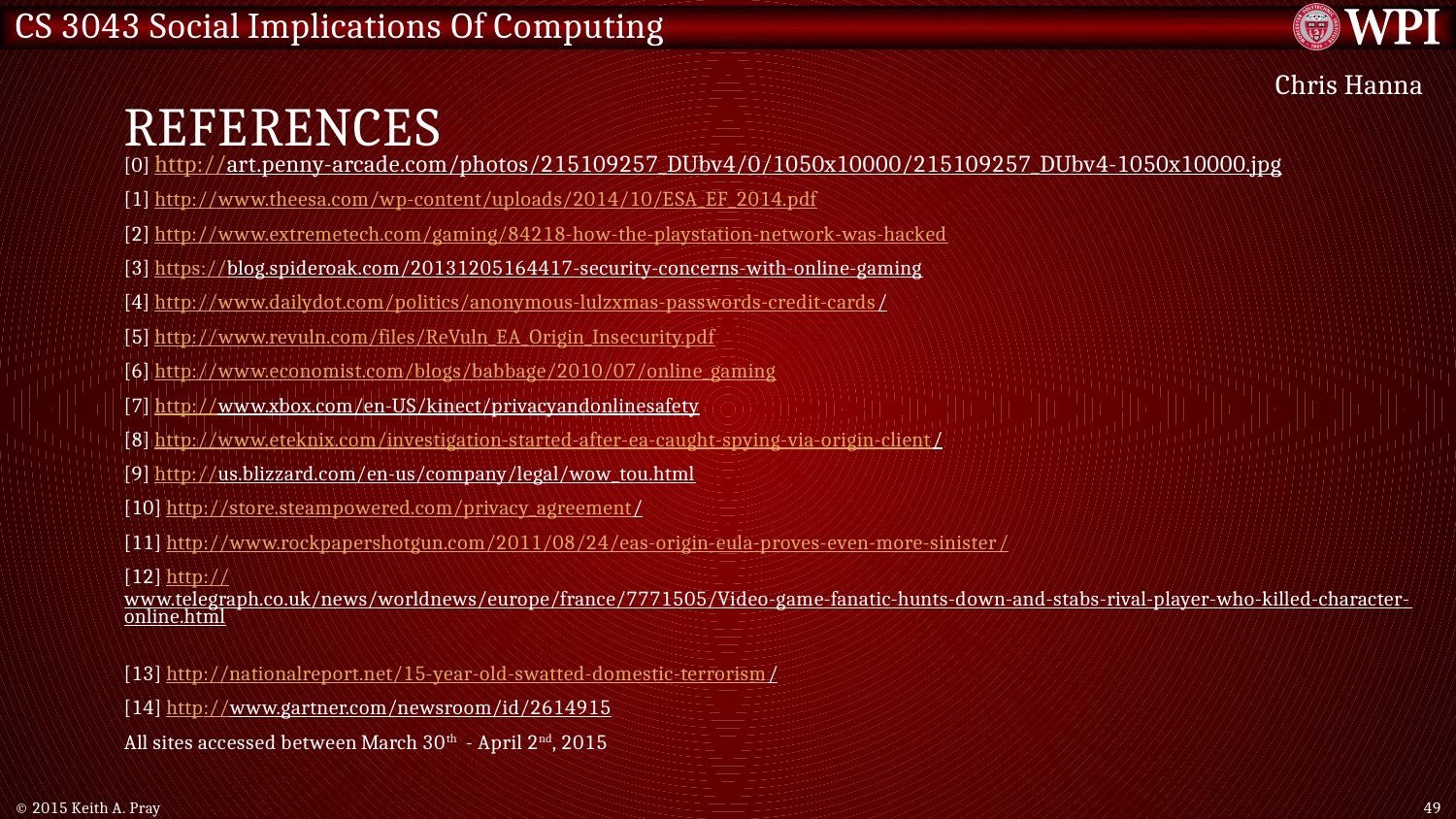

# References
Chris Hanna
[0] http://art.penny-arcade.com/photos/215109257_DUbv4/0/1050x10000/215109257_DUbv4-1050x10000.jpg
[1] http://www.theesa.com/wp-content/uploads/2014/10/ESA_EF_2014.pdf
[2] http://www.extremetech.com/gaming/84218-how-the-playstation-network-was-hacked
[3] https://blog.spideroak.com/20131205164417-security-concerns-with-online-gaming
[4] http://www.dailydot.com/politics/anonymous-lulzxmas-passwords-credit-cards/
[5] http://www.revuln.com/files/ReVuln_EA_Origin_Insecurity.pdf
[6] http://www.economist.com/blogs/babbage/2010/07/online_gaming
[7] http://www.xbox.com/en-US/kinect/privacyandonlinesafety
[8] http://www.eteknix.com/investigation-started-after-ea-caught-spying-via-origin-client/
[9] http://us.blizzard.com/en-us/company/legal/wow_tou.html
[10] http://store.steampowered.com/privacy_agreement/
[11] http://www.rockpapershotgun.com/2011/08/24/eas-origin-eula-proves-even-more-sinister/
[12] http://www.telegraph.co.uk/news/worldnews/europe/france/7771505/Video-game-fanatic-hunts-down-and-stabs-rival-player-who-killed-character-online.html
[13] http://nationalreport.net/15-year-old-swatted-domestic-terrorism/
[14] http://www.gartner.com/newsroom/id/2614915
All sites accessed between March 30th  - April 2nd, 2015
© 2015 Keith A. Pray
49